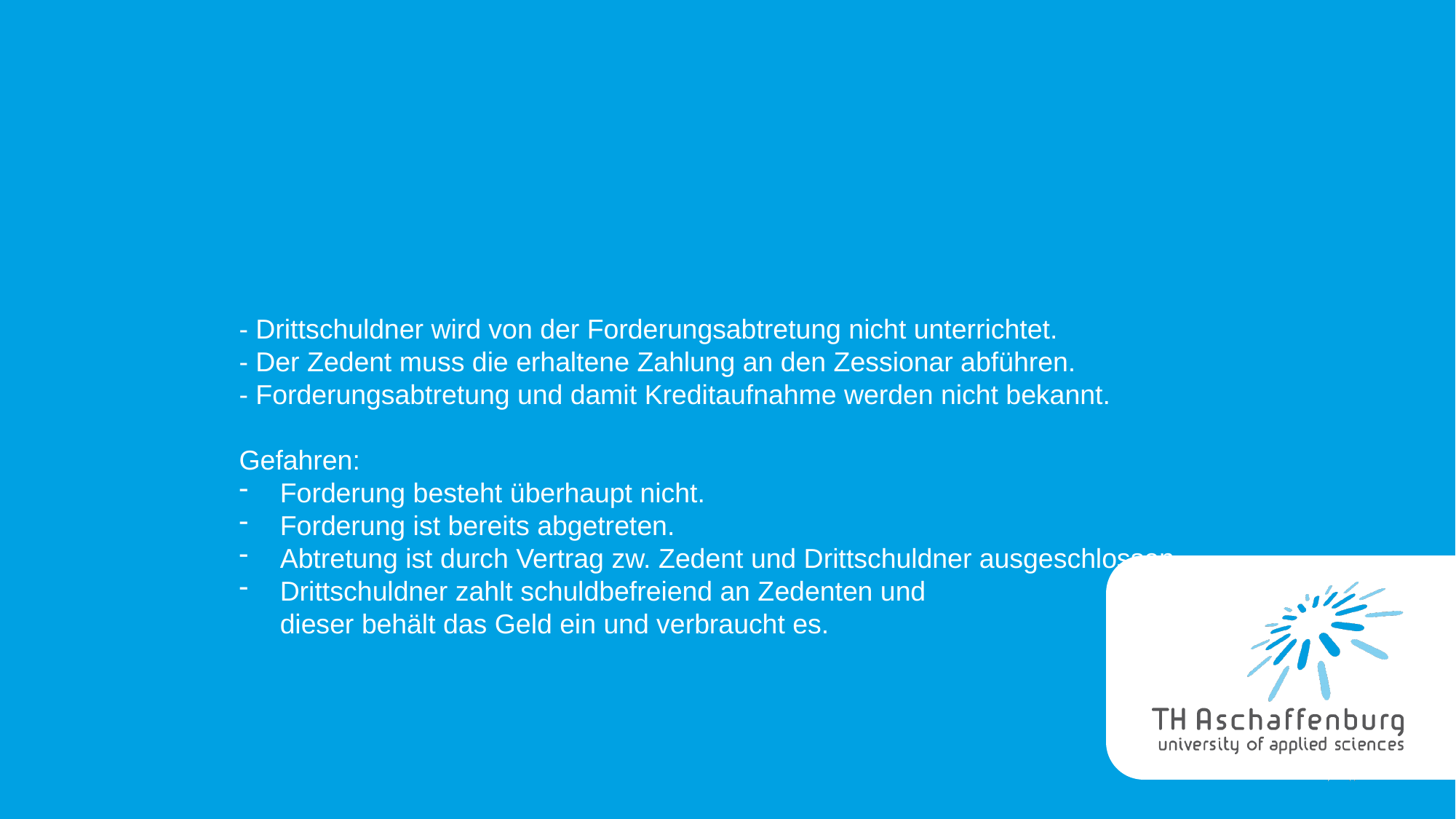

- Drittschuldner wird von der Forderungsabtretung nicht unterrichtet.
- Der Zedent muss die erhaltene Zahlung an den Zessionar abführen.
- Forderungsabtretung und damit Kreditaufnahme werden nicht bekannt.

Gefahren:
Forderung besteht überhaupt nicht.
Forderung ist bereits abgetreten.
Abtretung ist durch Vertrag zw. Zedent und Drittschuldner ausgeschlossen.
Drittschuldner zahlt schuldbefreiend an Zedenten und
	dieser behält das Geld ein und verbraucht es.